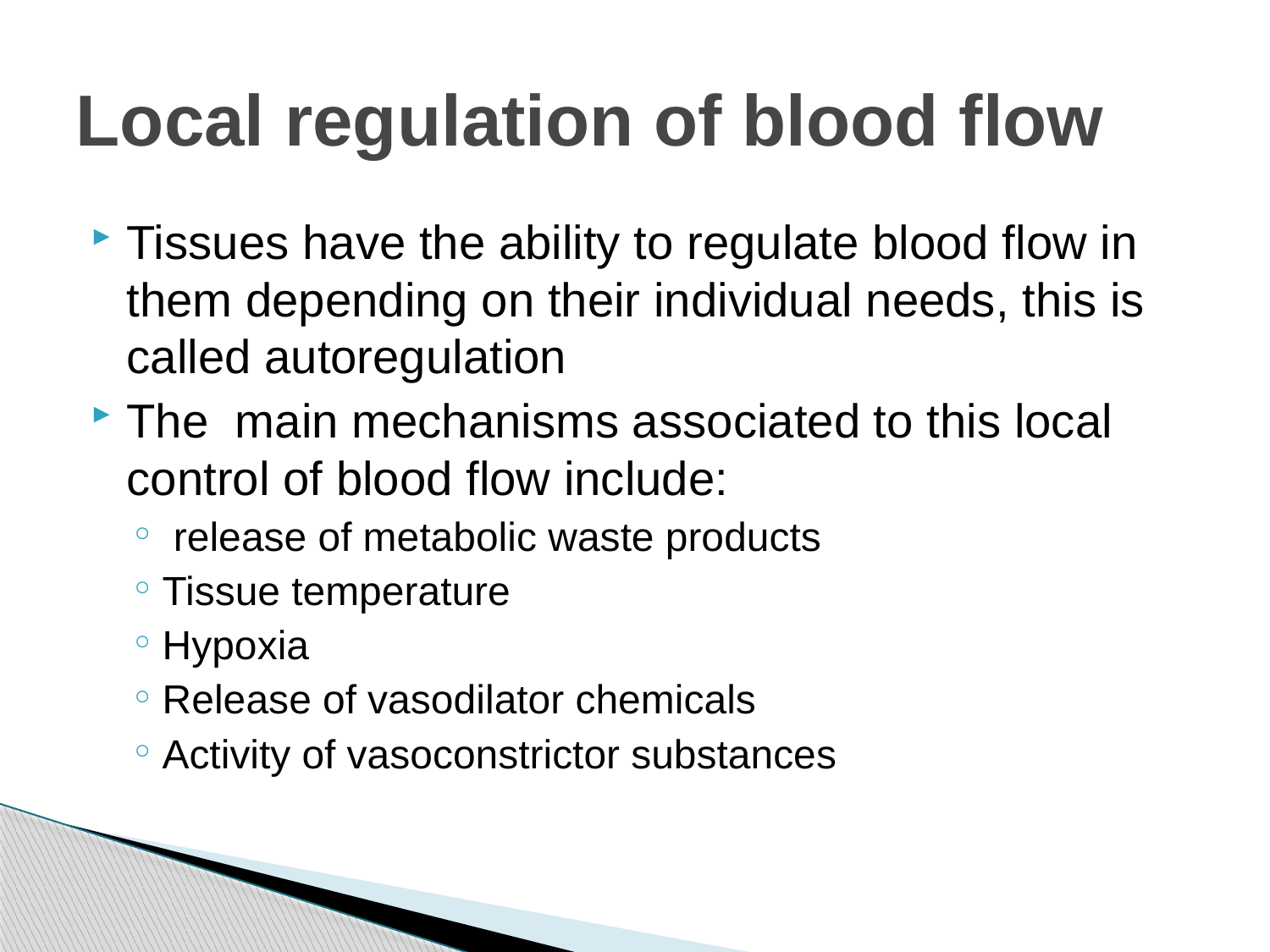

# Local regulation of blood flow
Tissues have the ability to regulate blood flow in them depending on their individual needs, this is called autoregulation
The  main mechanisms associated to this local control of blood flow include:
 release of metabolic waste products
Tissue temperature
Hypoxia
Release of vasodilator chemicals
Activity of vasoconstrictor substances